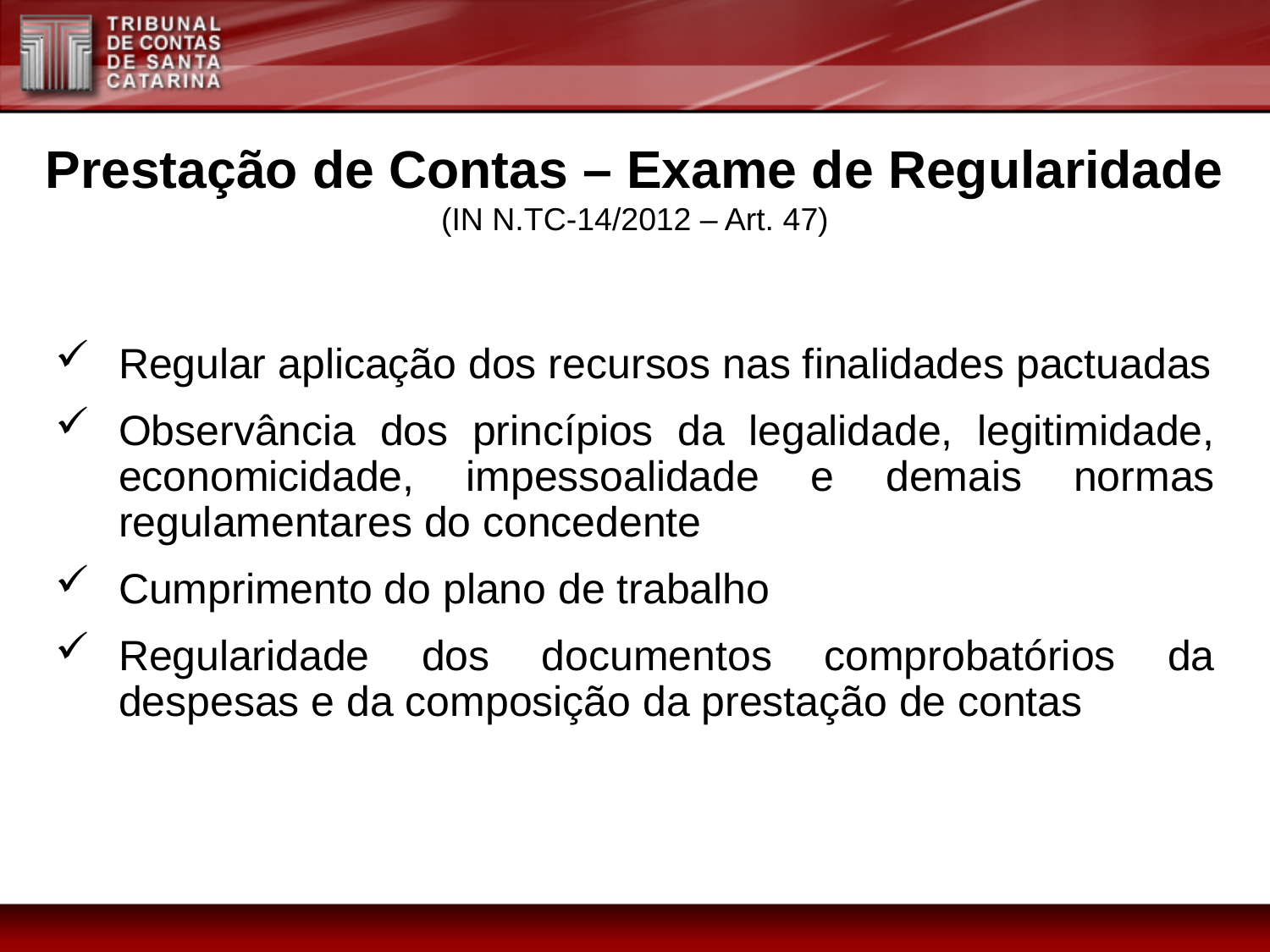

Prestação de Contas – Exame de Regularidade
(IN N.TC-14/2012 – Art. 47)
Regular aplicação dos recursos nas finalidades pactuadas
Observância dos princípios da legalidade, legitimidade, economicidade, impessoalidade e demais normas regulamentares do concedente
Cumprimento do plano de trabalho
Regularidade dos documentos comprobatórios da despesas e da composição da prestação de contas